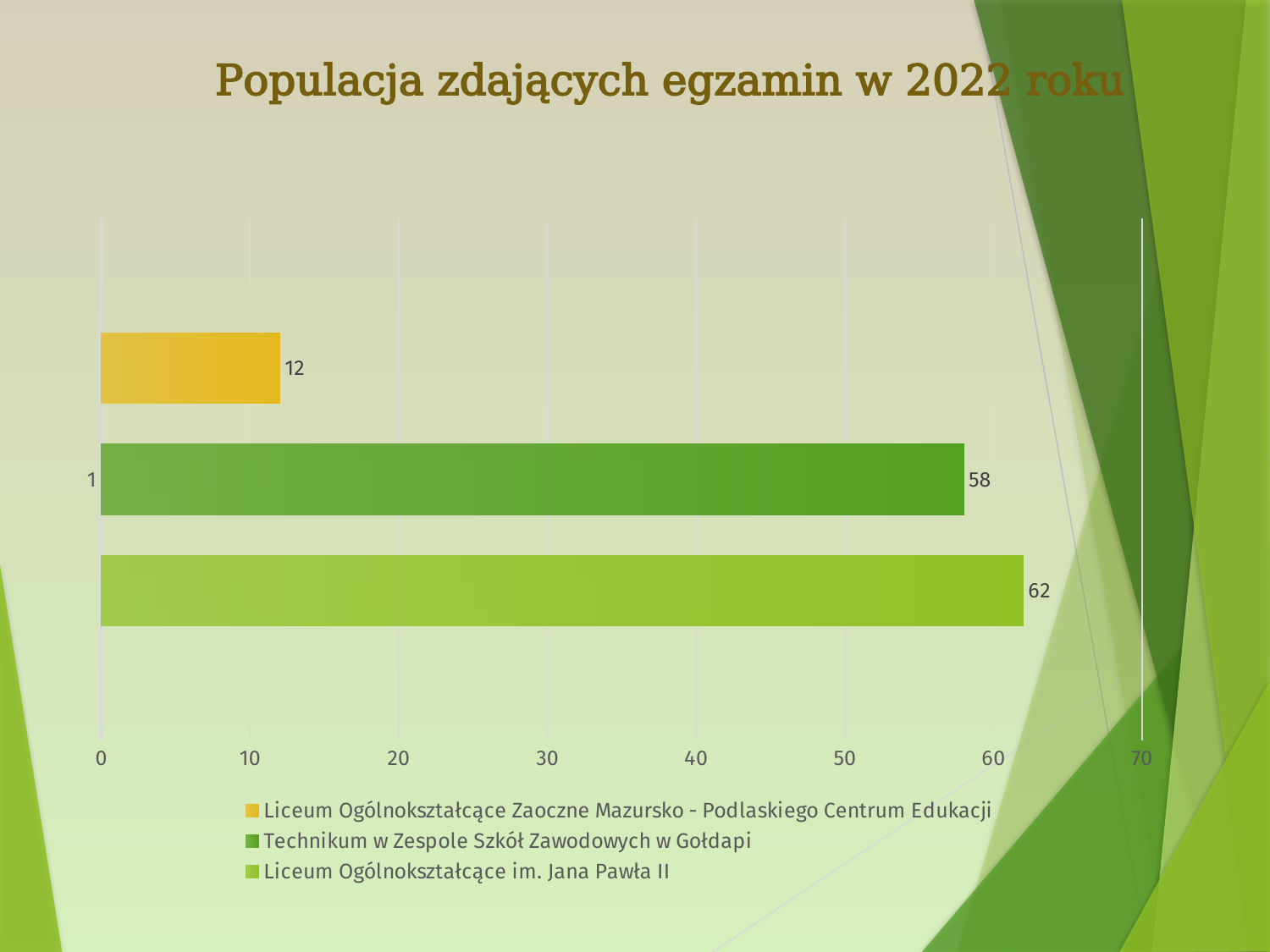

# Populacja zdających egzamin w 2022 roku

### Chart

| Category | Liceum Ogólnokształcące im. Jana Pawła II | Technikum w Zespole Szkół Zawodowych w Gołdapi | Liceum Ogólnokształcące Zaoczne Mazursko - Podlaskiego Centrum Edukacji |
|---|---|---|---|